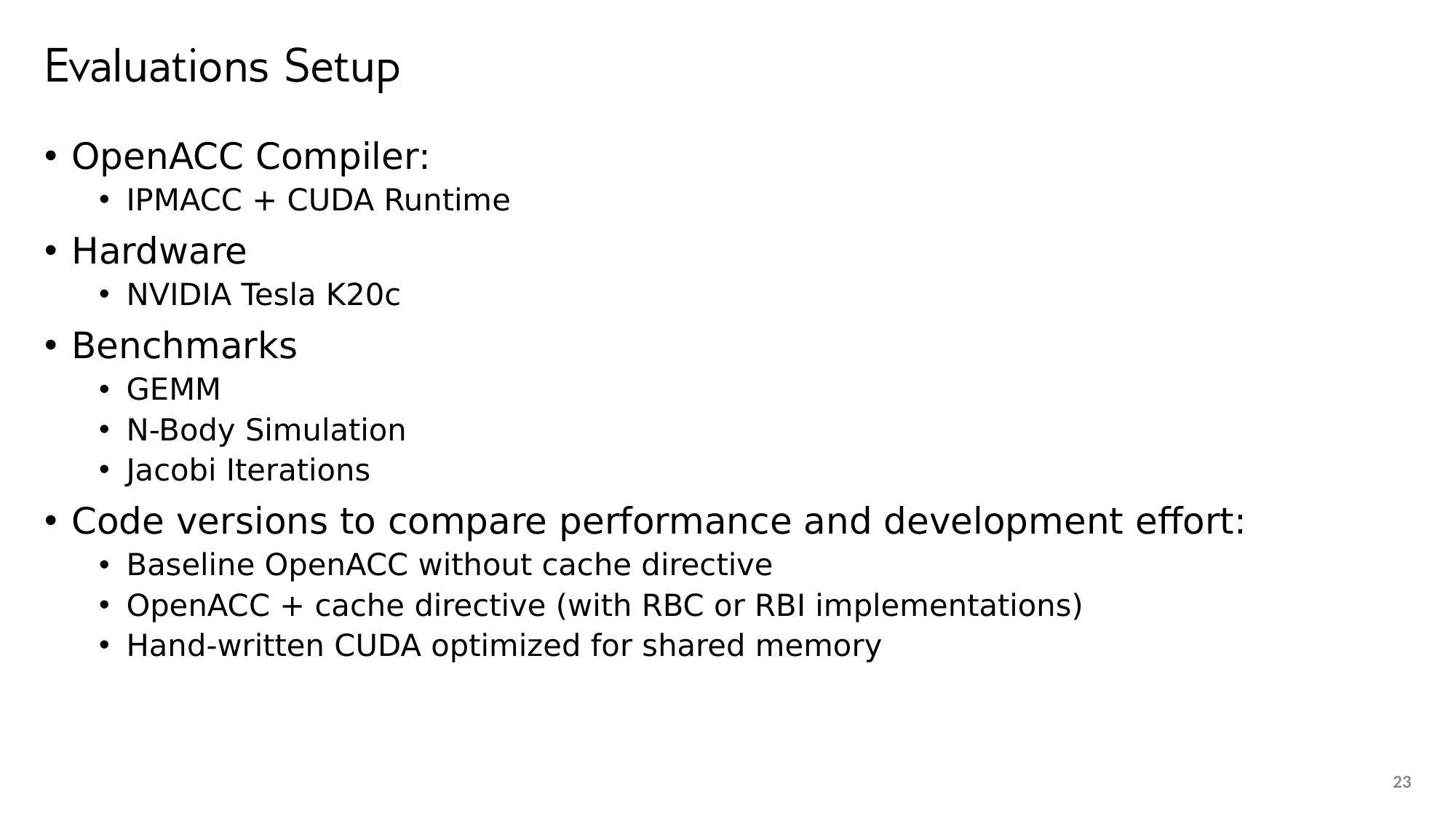

# Evaluations Setup
OpenACC Compiler:
IPMACC + CUDA Runtime
Hardware
NVIDIA Tesla K20c
Benchmarks
GEMM
N-Body Simulation
Jacobi Iterations
Code versions to compare performance and development effort:
Baseline OpenACC without cache directive
OpenACC + cache directive (with RBC or RBI implementations)
Hand-written CUDA optimized for shared memory
23